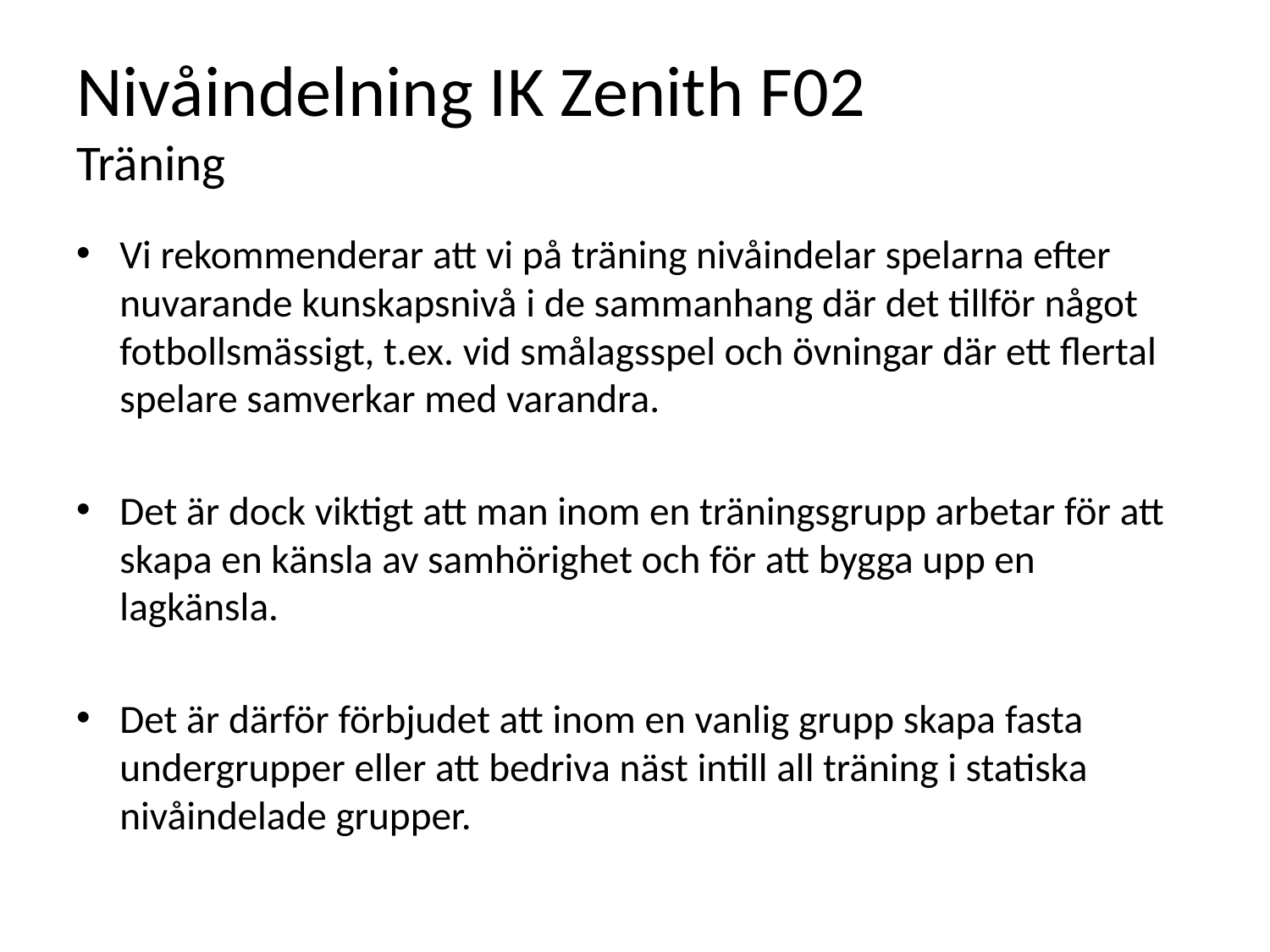

# Nivåindelning IK Zenith F02 Träning
Vi rekommenderar att vi på träning nivåindelar spelarna efter nuvarande kunskapsnivå i de sammanhang där det tillför något fotbollsmässigt, t.ex. vid smålagsspel och övningar där ett flertal spelare samverkar med varandra.

Det är dock viktigt att man inom en träningsgrupp arbetar för att skapa en känsla av samhörighet och för att bygga upp en lagkänsla.

Det är därför förbjudet att inom en vanlig grupp skapa fasta undergrupper eller att bedriva näst intill all träning i statiska nivåindelade grupper.